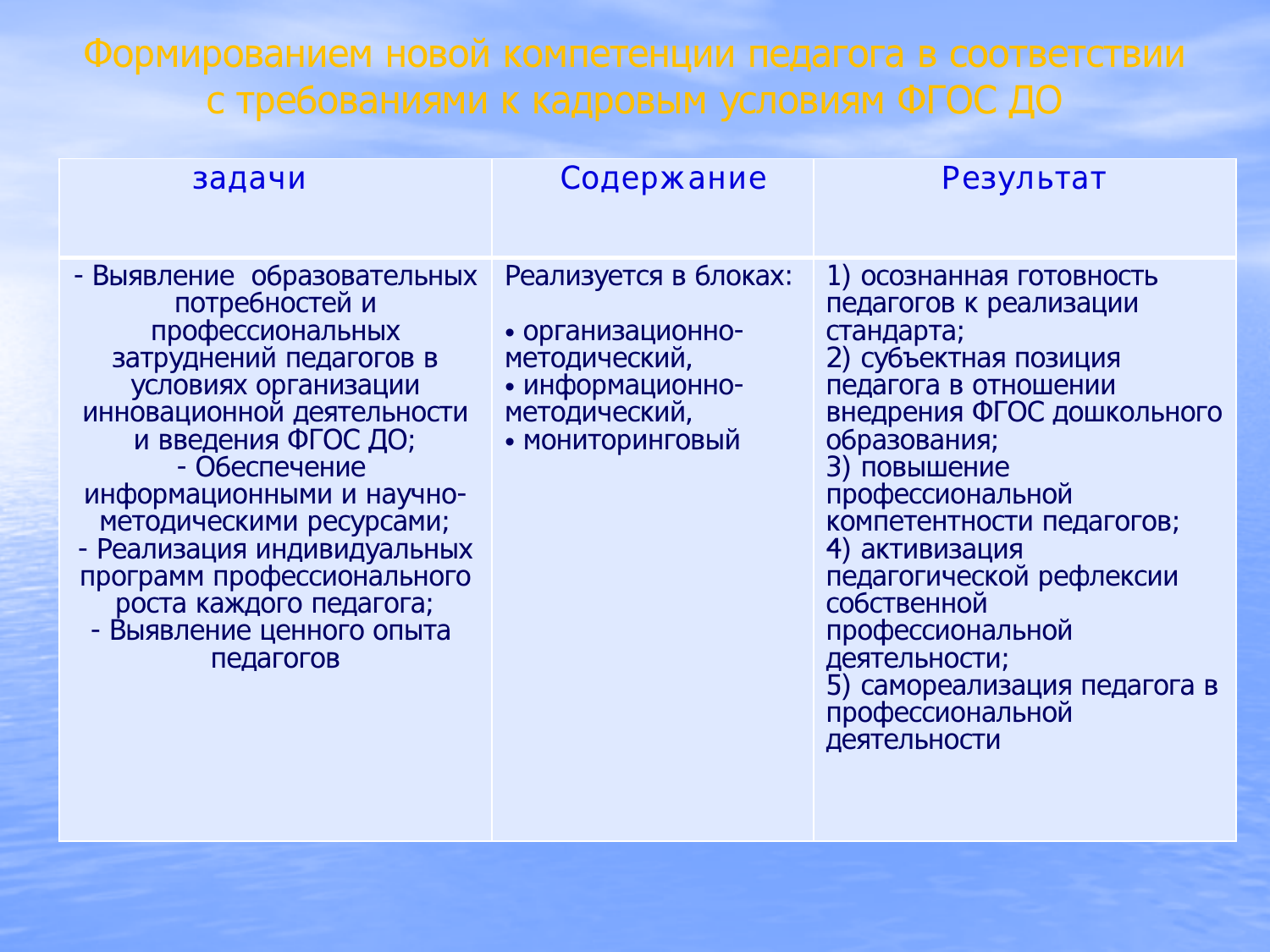

# Формированием новой компетенции педагога в соответствии с требованиями к кадровым условиям ФГОС ДО
| задачи | Содержание | Результат |
| --- | --- | --- |
| - Выявление образовательных потребностей и профессиональных затруднений педагогов в условиях организации инновационной деятельности и введения ФГОС ДО; - Обеспечение информационными и научно-методическими ресурсами; - Реализация индивидуальных программ профессионального роста каждого педагога; - Выявление ценного опыта педагогов | Реализуется в блоках: организационно-методический, информационно-методический, мониторинговый | 1) осознанная готовность педагогов к реализации стандарта;  2) субъектная позиция педагога в отношении внедрения ФГОС дошкольного образования; 3) повышение профессиональной компетентности педагогов;  4) активизация педагогической рефлексии собственной профессиональной деятельности;  5) самореализация педагога в профессиональной деятельности |